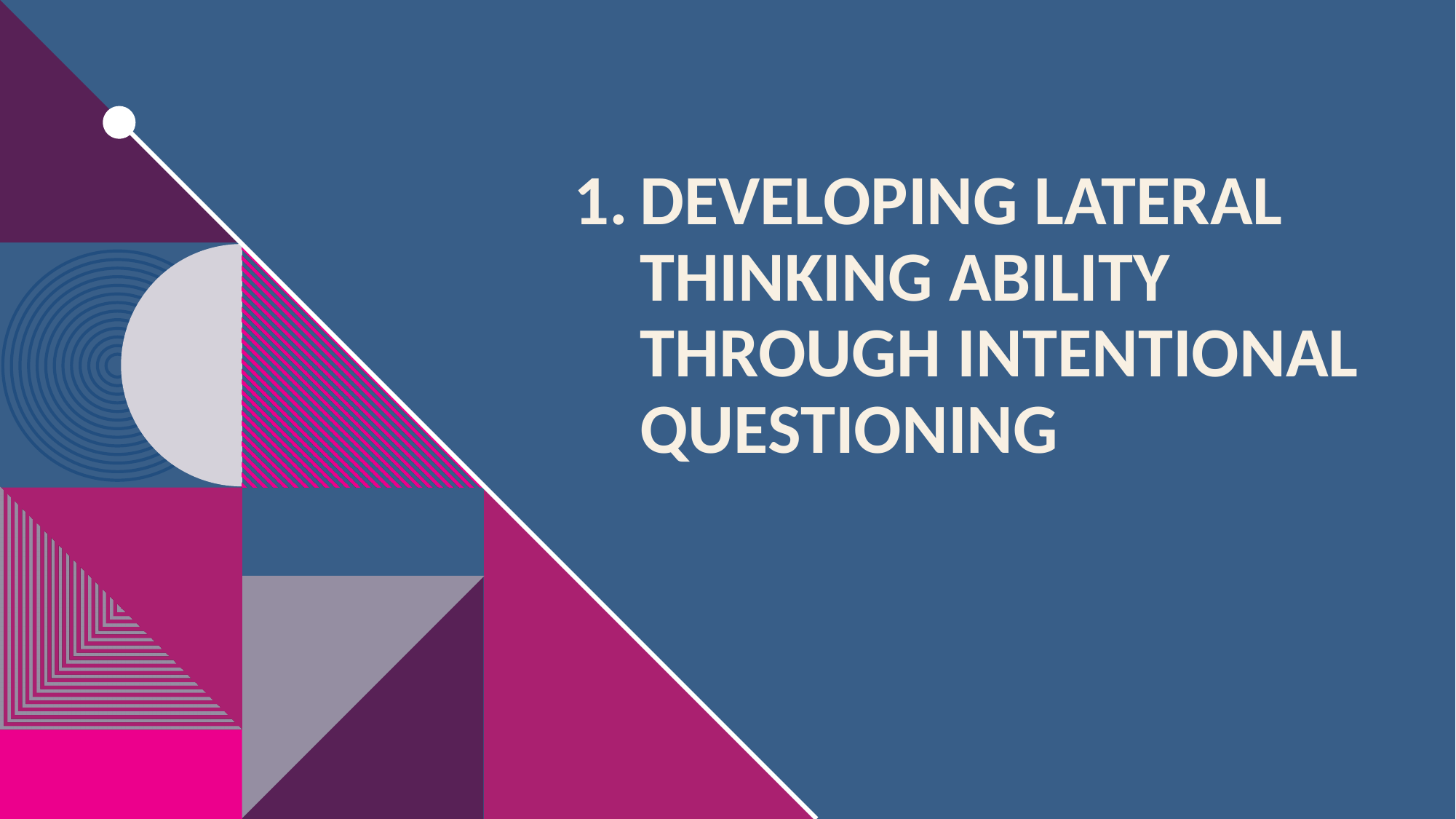

# Developing lateral thinking ability through intentional questioning